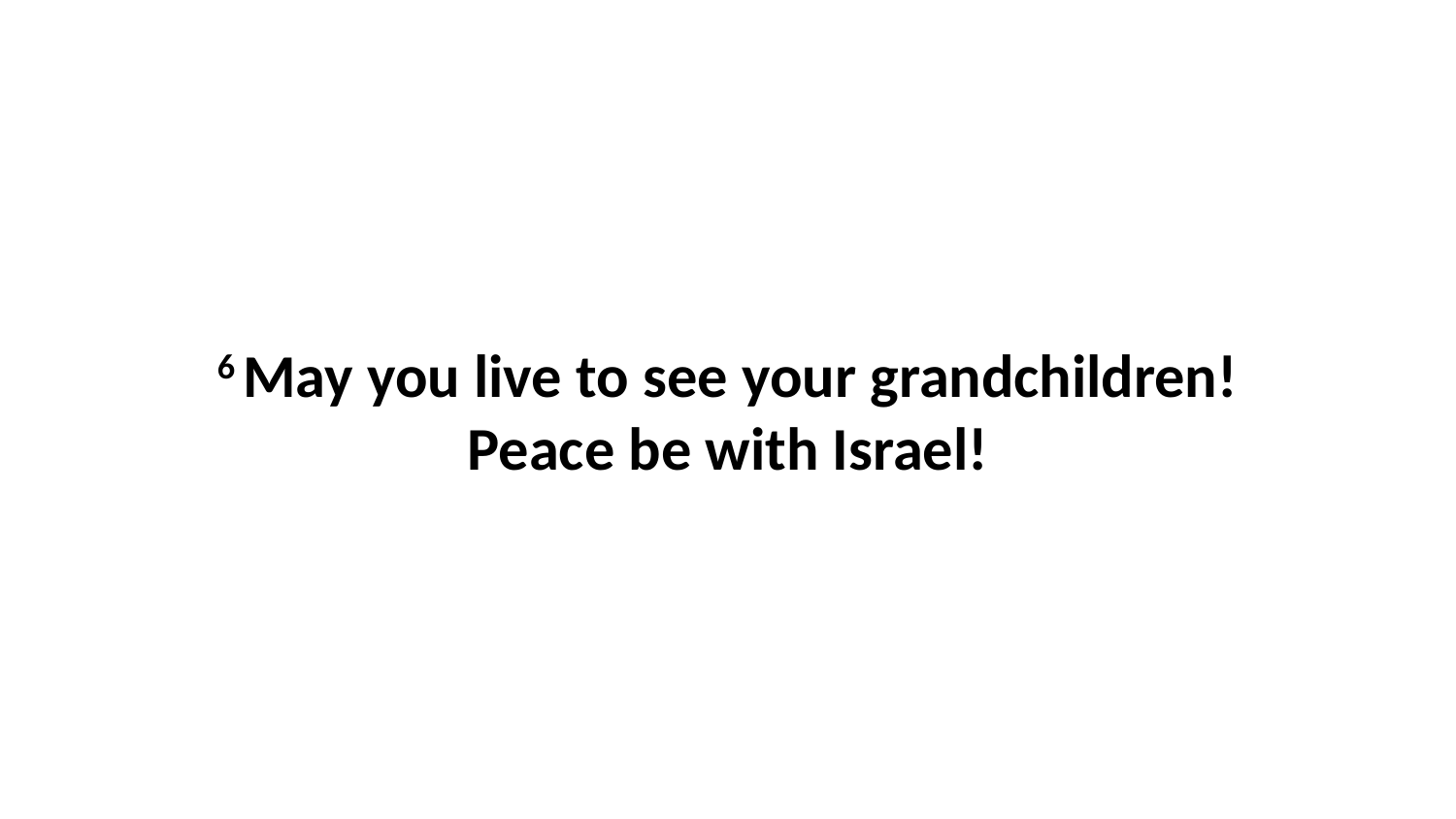

6 May you live to see your grandchildren!Peace be with Israel!